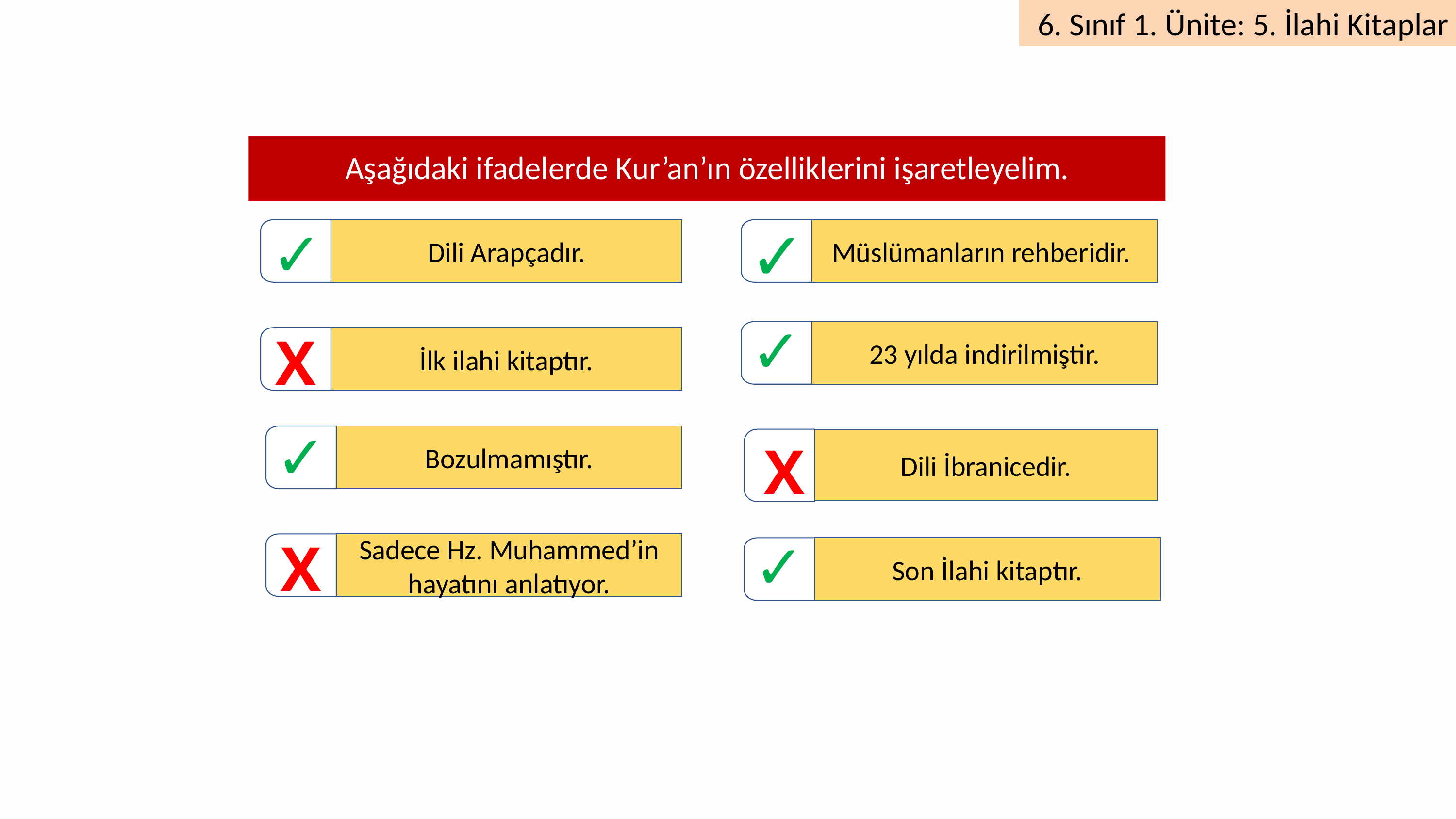

Aşağıdaki ifadelerde Kur’an’ın özelliklerini işaretleyelim.
✓
✓

Dili Arapçadır.

Müslümanların rehberidir.
✓
X

23 yılda indirilmiştir.

İlk ilahi kitaptır.
✓

Bozulmamıştır.

Dili İbranicedir.
X
✓
X

Sadece Hz. Muhammed’in hayatını anlatıyor.

Son İlahi kitaptır.